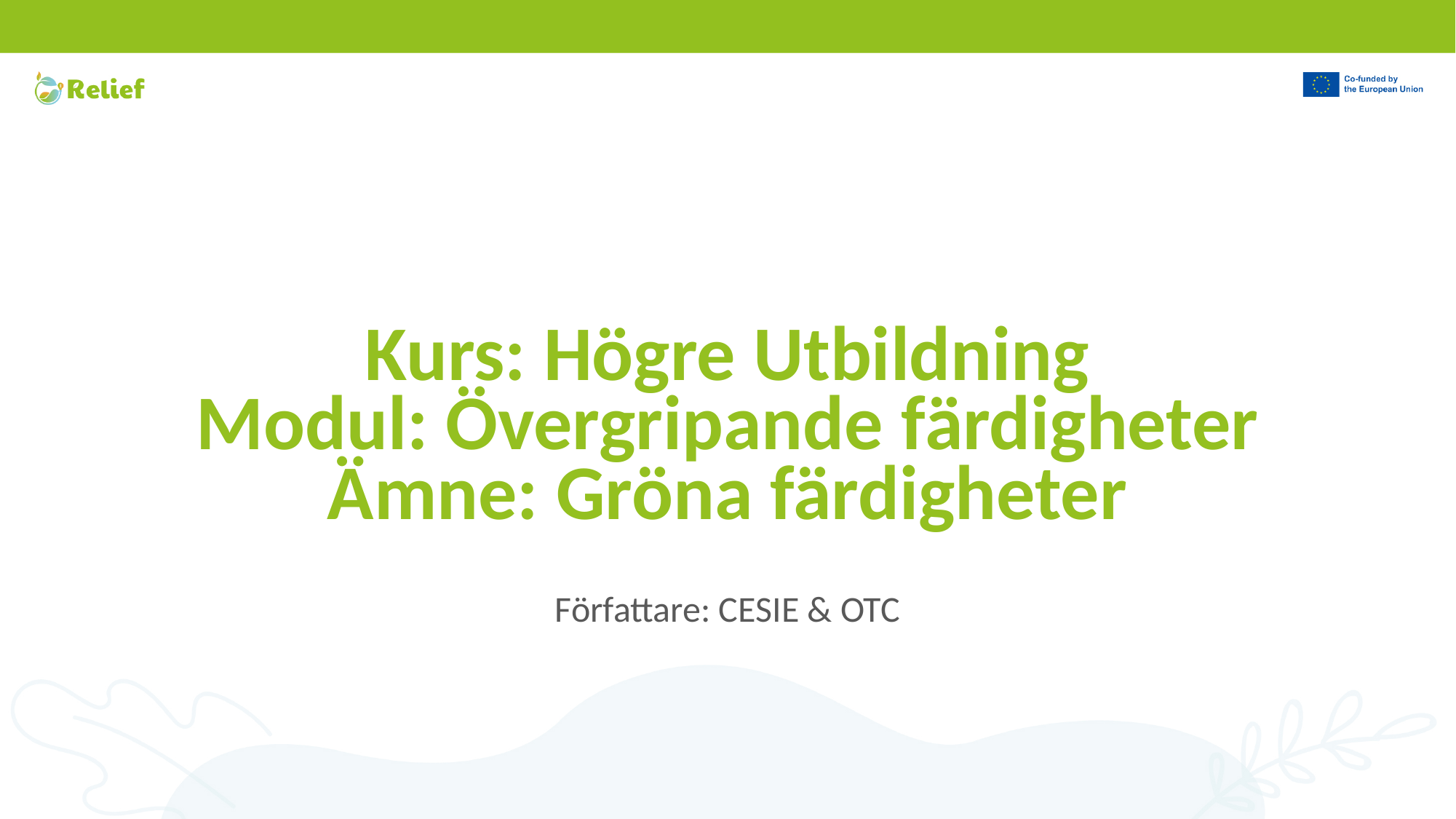

# Kurs: Högre Utbildning Modul: Övergripande färdigheter Ämne: Gröna färdigheter
Författare: CESIE & OTC